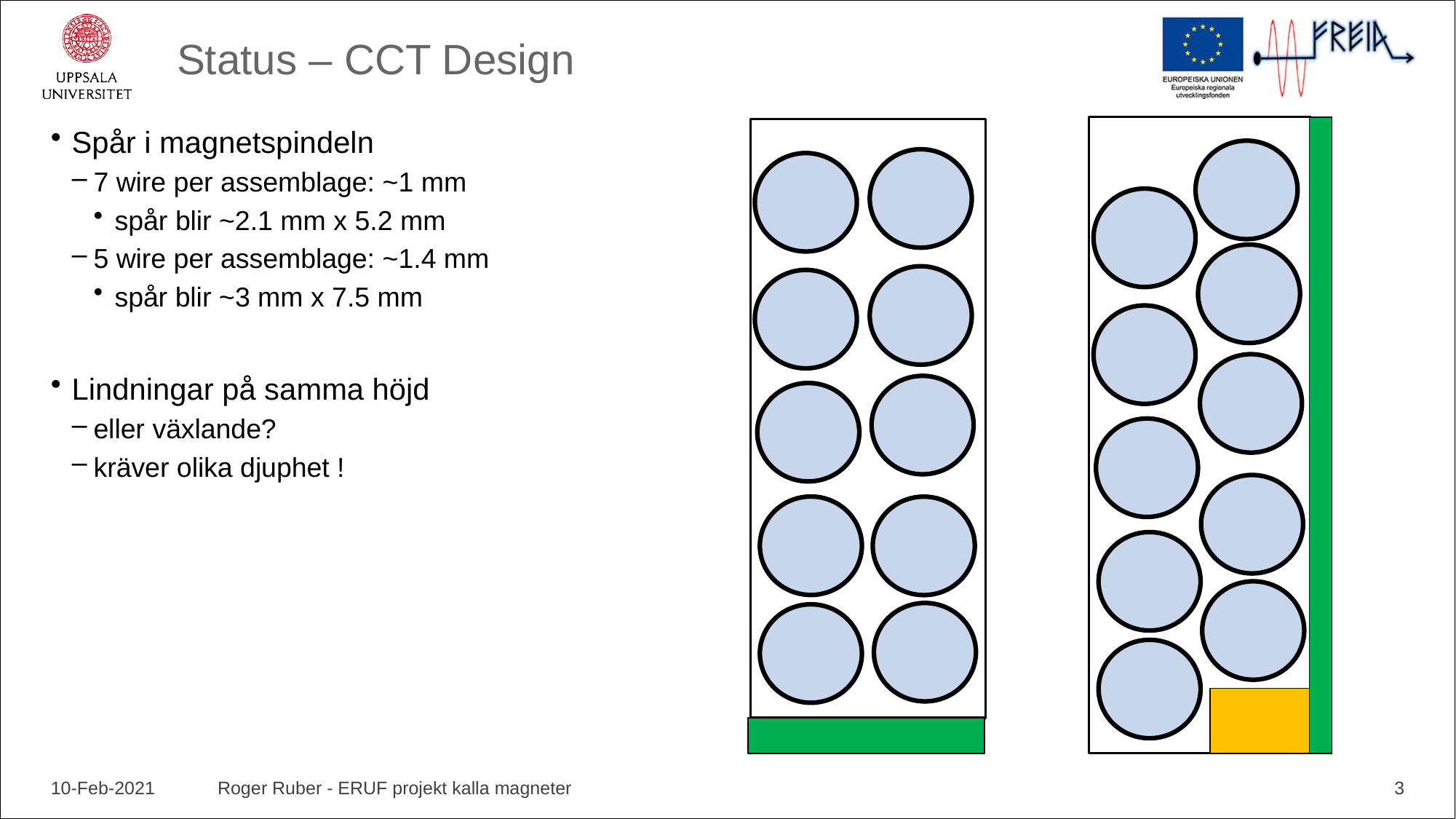

# Status – CCT Design
Spår i magnetspindeln
7 wire per assemblage: ~1 mm
spår blir ~2.1 mm x 5.2 mm
5 wire per assemblage: ~1.4 mm
spår blir ~3 mm x 7.5 mm

Lindningar på samma höjd
eller växlande?
kräver olika djuphet !

10-Feb-2021
Roger Ruber - ERUF projekt kalla magneter
3